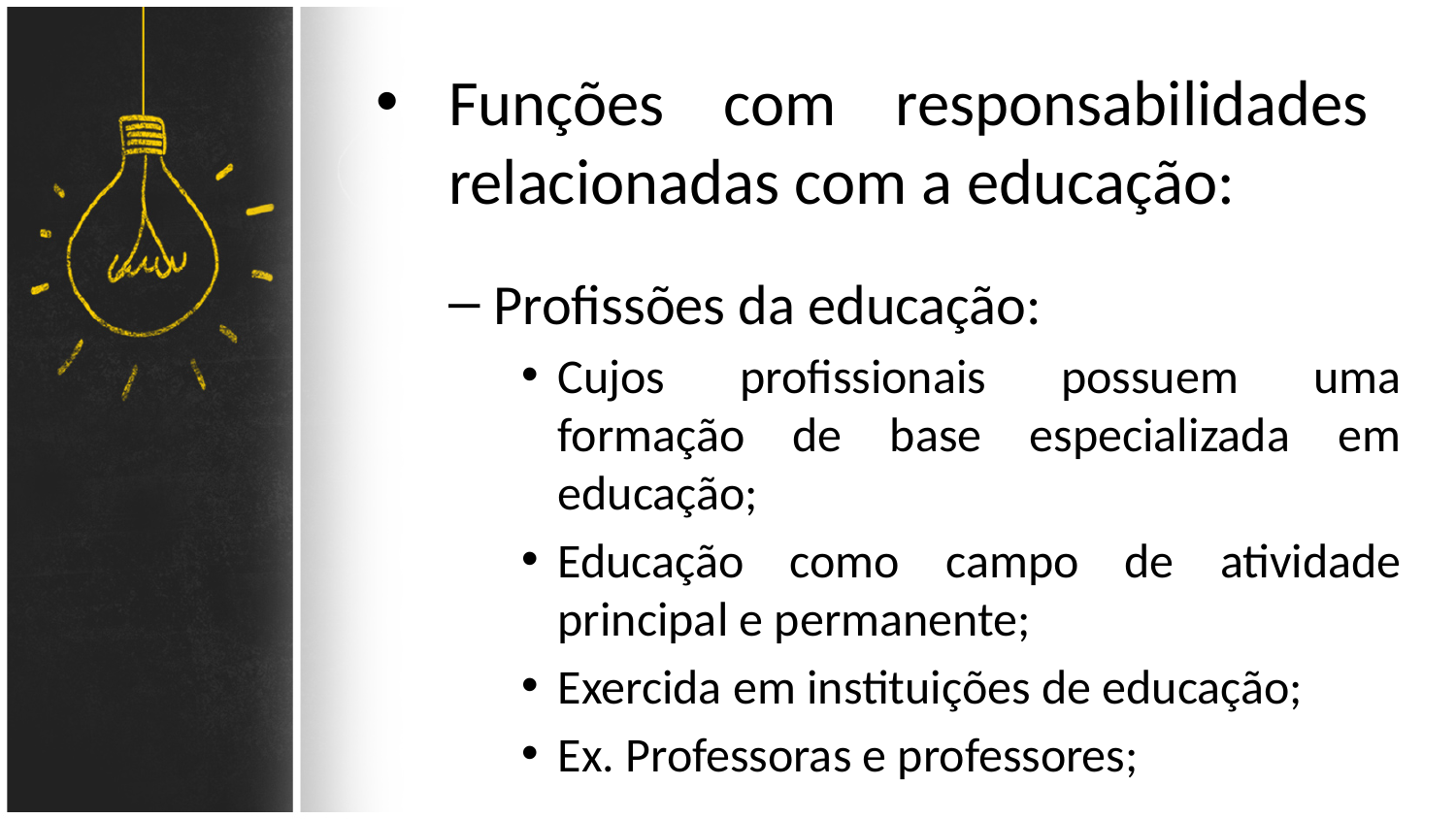

# Funções com responsabilidades relacionadas com a educação:
Profissões da educação:
Cujos profissionais possuem uma formação de base especializada em educação;
Educação como campo de atividade principal e permanente;
Exercida em instituições de educação;
Ex. Professoras e professores;